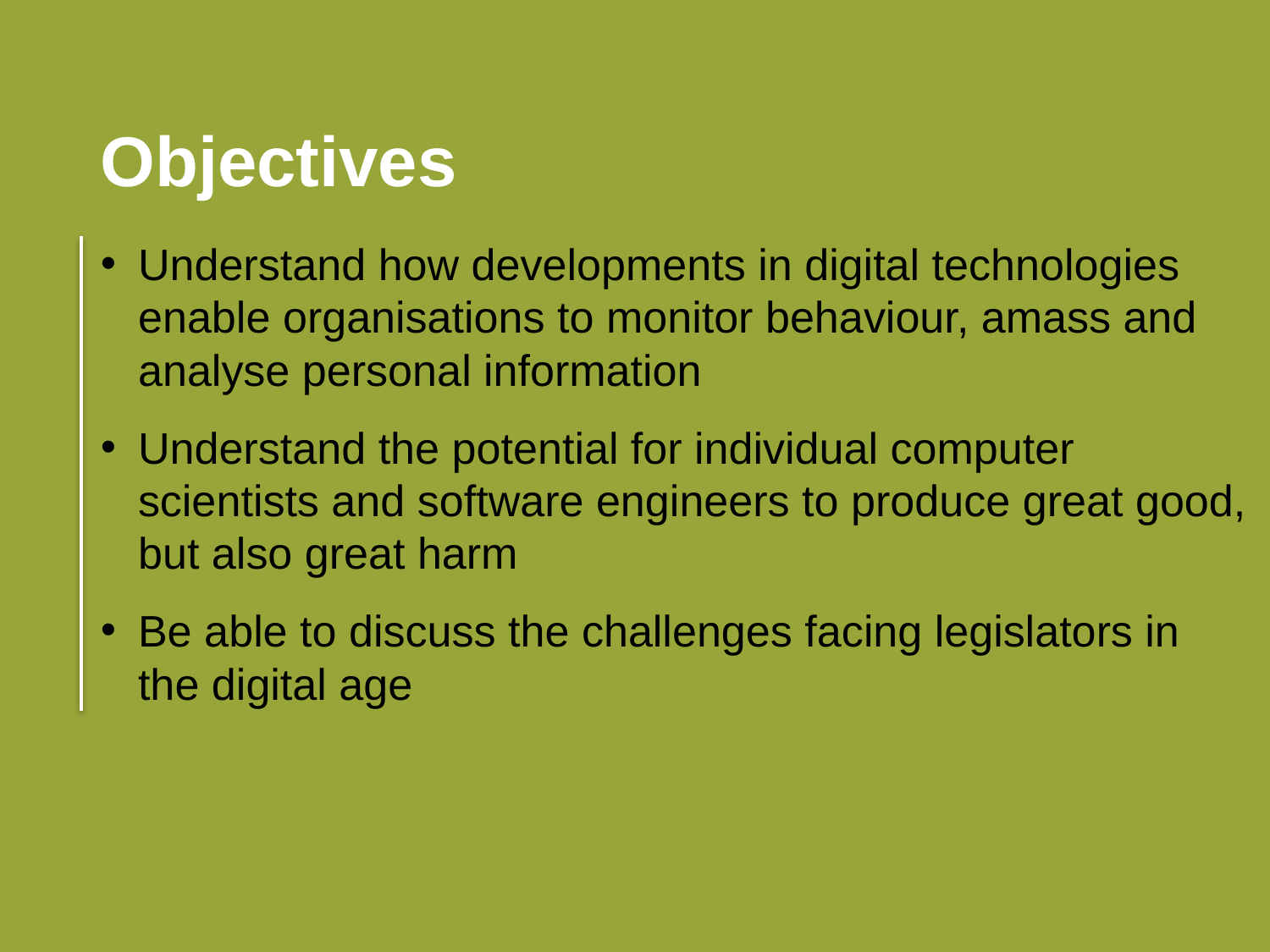

Objectives
Understand how developments in digital technologies enable organisations to monitor behaviour, amass and analyse personal information
Understand the potential for individual computer scientists and software engineers to produce great good, but also great harm
Be able to discuss the challenges facing legislators in the digital age